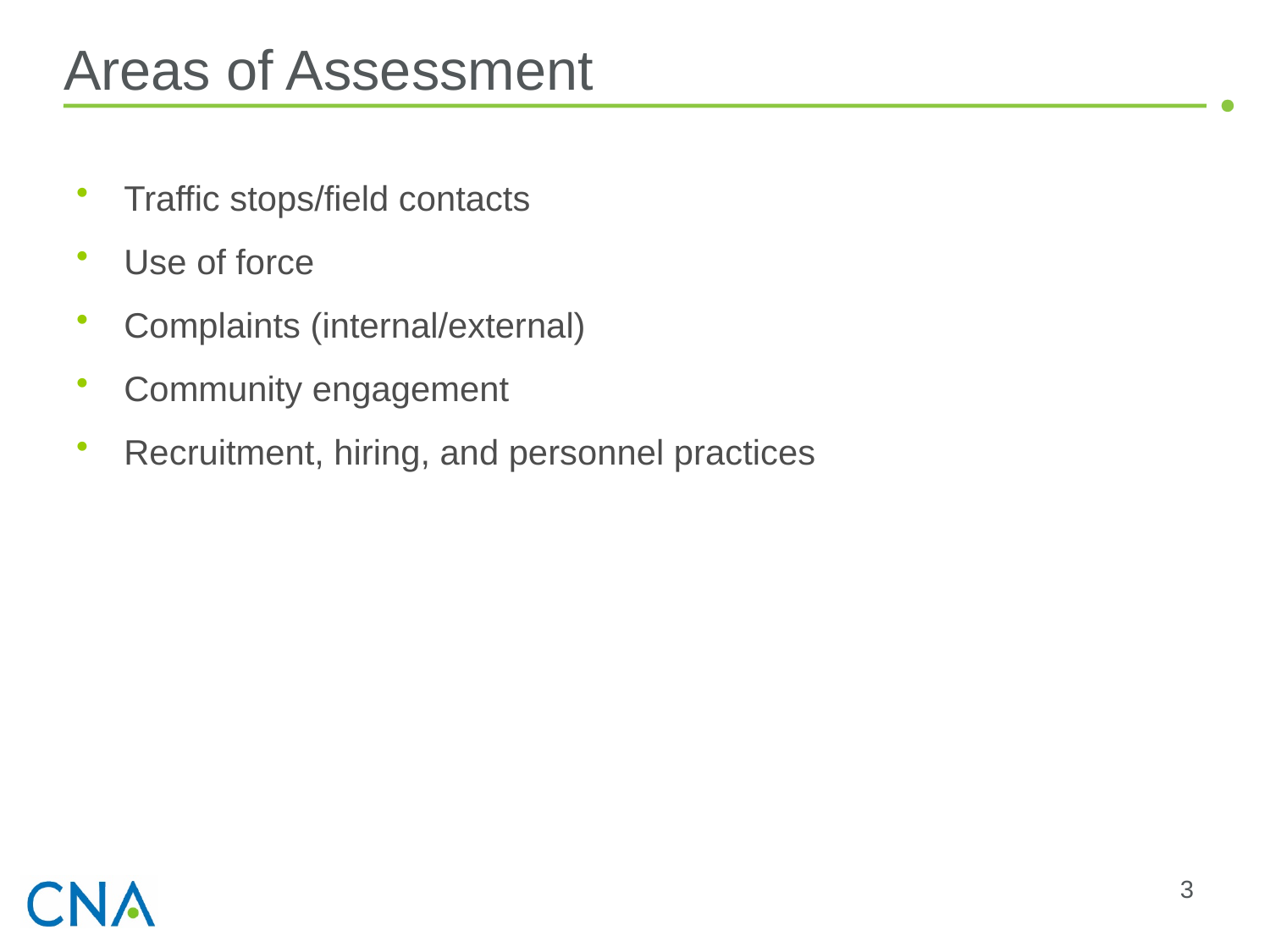

# Areas of Assessment
Traffic stops/field contacts
Use of force
Complaints (internal/external)
Community engagement
Recruitment, hiring, and personnel practices

3